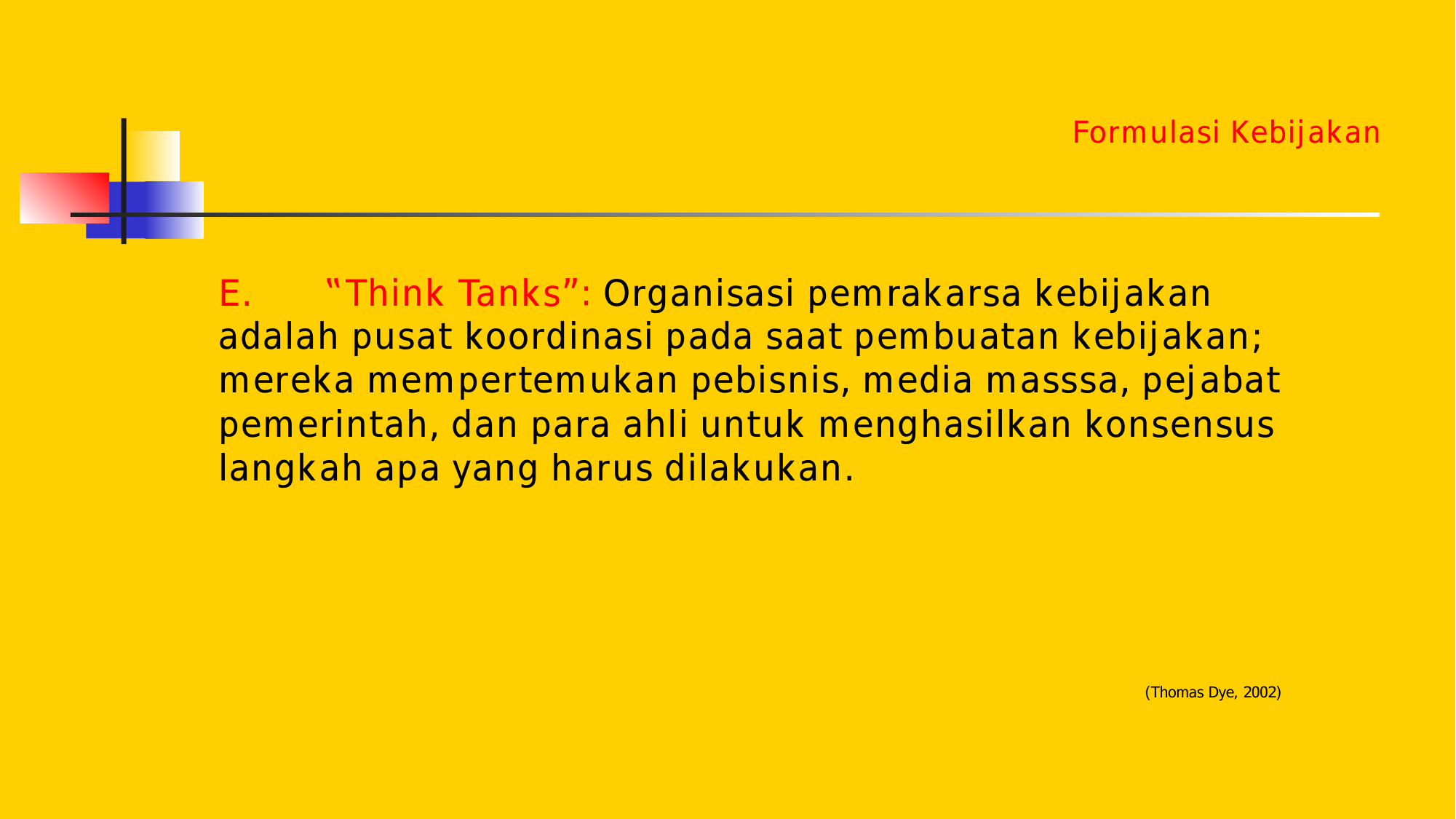

Formulasi Kebijakan
E. 	“Think Tanks”: Organisasi pemrakarsa kebijakan adalah pusat koordinasi pada saat pembuatan kebijakan; mereka mempertemukan pebisnis, media masssa, pejabat pemerintah, dan para ahli untuk menghasilkan konsensus langkah apa yang harus dilakukan.
(Thomas Dye, 2002)